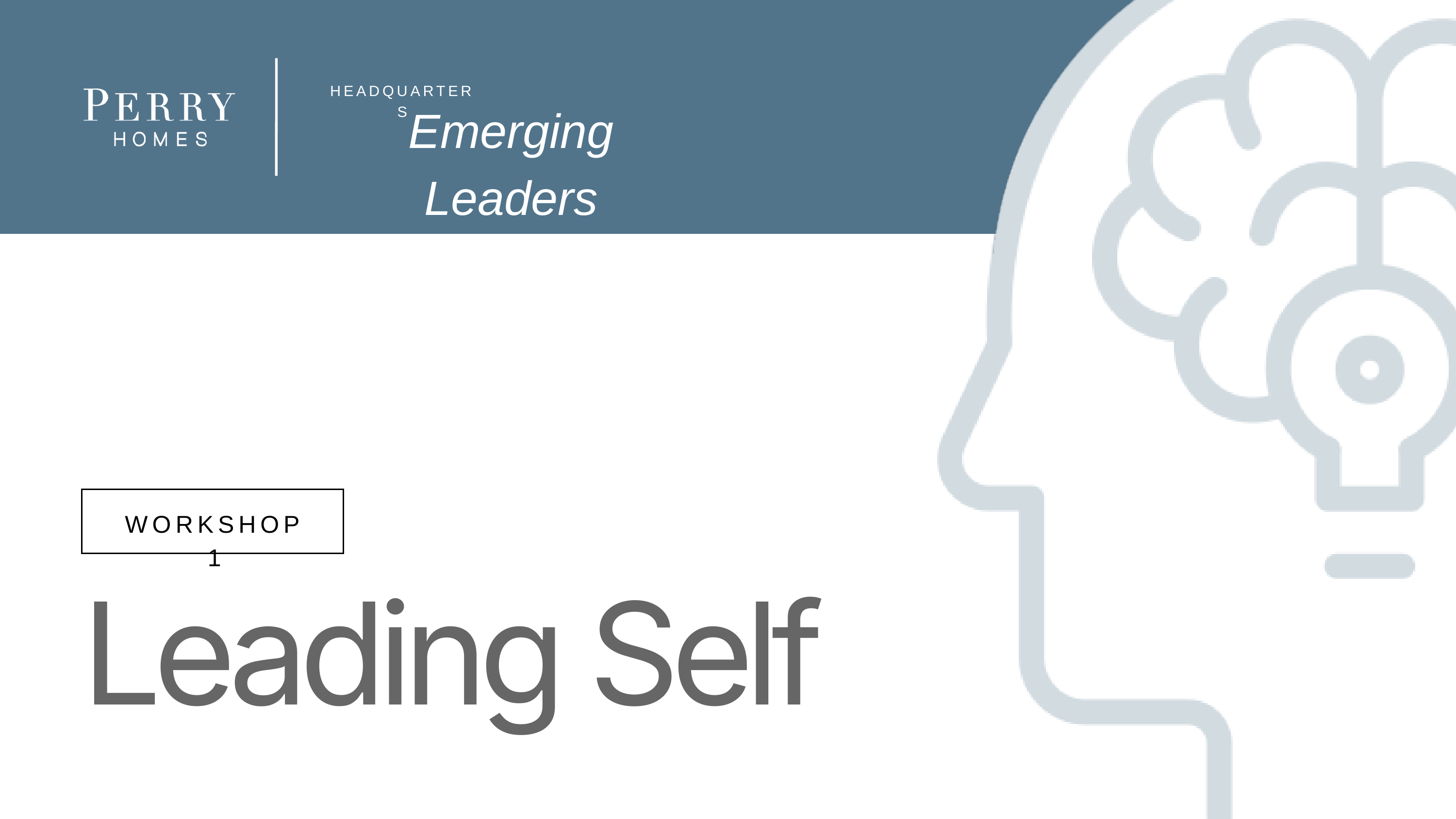

HEADQUARTERS

Emerging Leaders

WORKSHOP 1
Leading Self